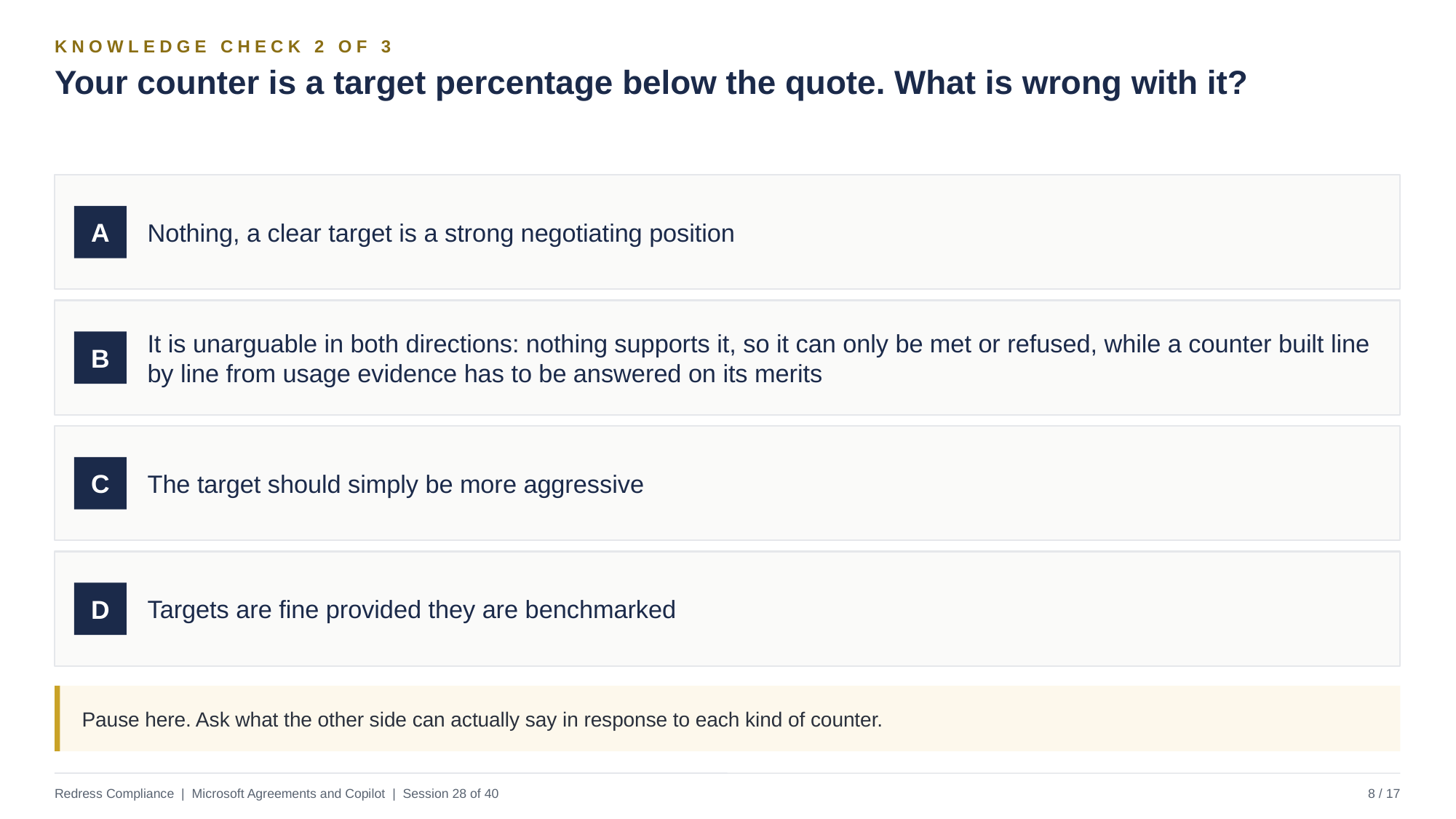

KNOWLEDGE CHECK 2 OF 3
Your counter is a target percentage below the quote. What is wrong with it?

Nothing, a clear target is a strong negotiating position

A

It is unarguable in both directions: nothing supports it, so it can only be met or refused, while a counter built line by line from usage evidence has to be answered on its merits

B

The target should simply be more aggressive

C

Targets are fine provided they are benchmarked

D

Pause here. Ask what the other side can actually say in response to each kind of counter.

Redress Compliance  |  Microsoft Agreements and Copilot  |  Session 28 of 40
8 / 17